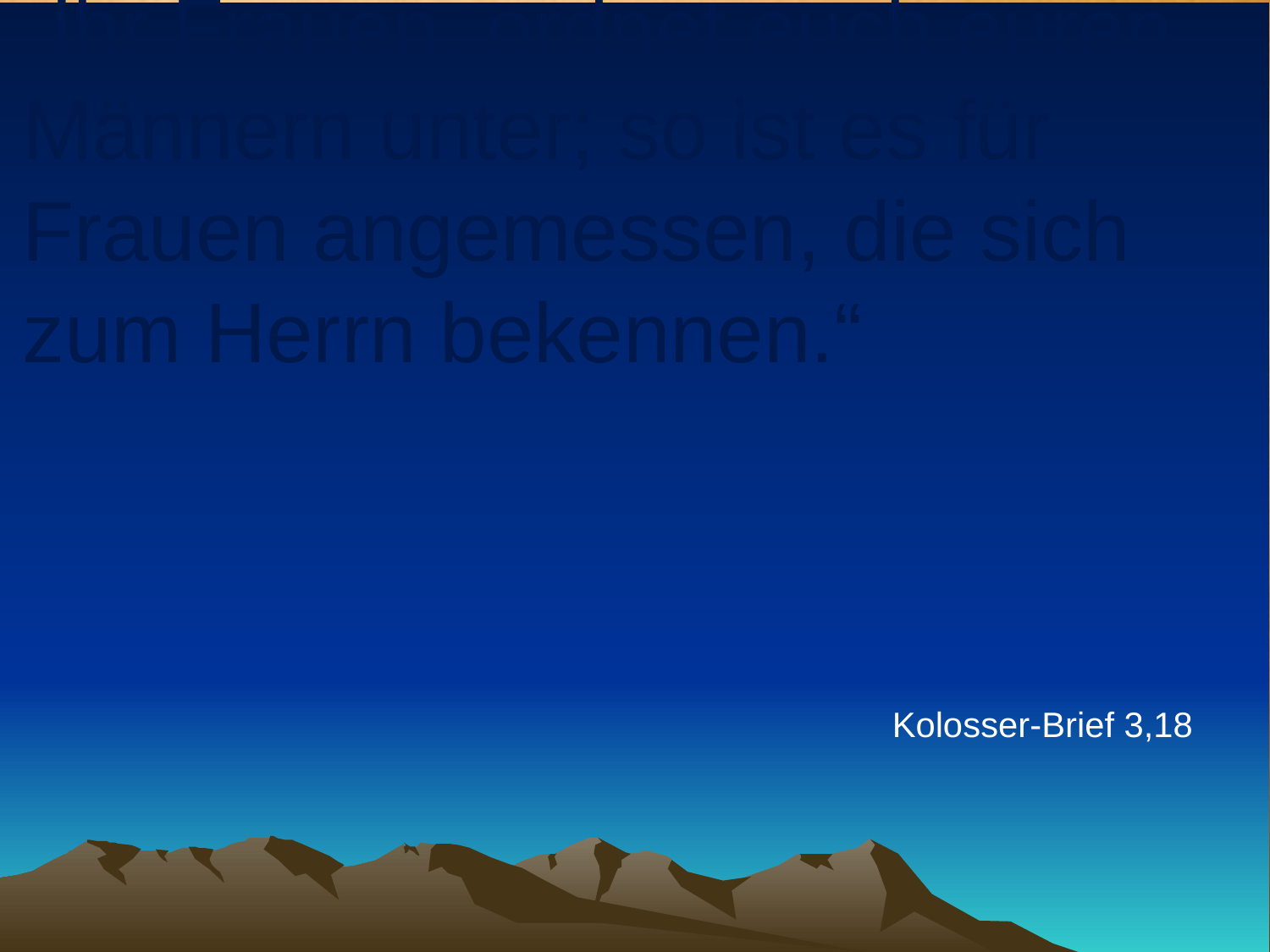

# „Ihr Frauen, ordnet euch euren Männern unter; so ist es für Frauen angemessen, die sich zum Herrn bekennen.“
Kolosser-Brief 3,18